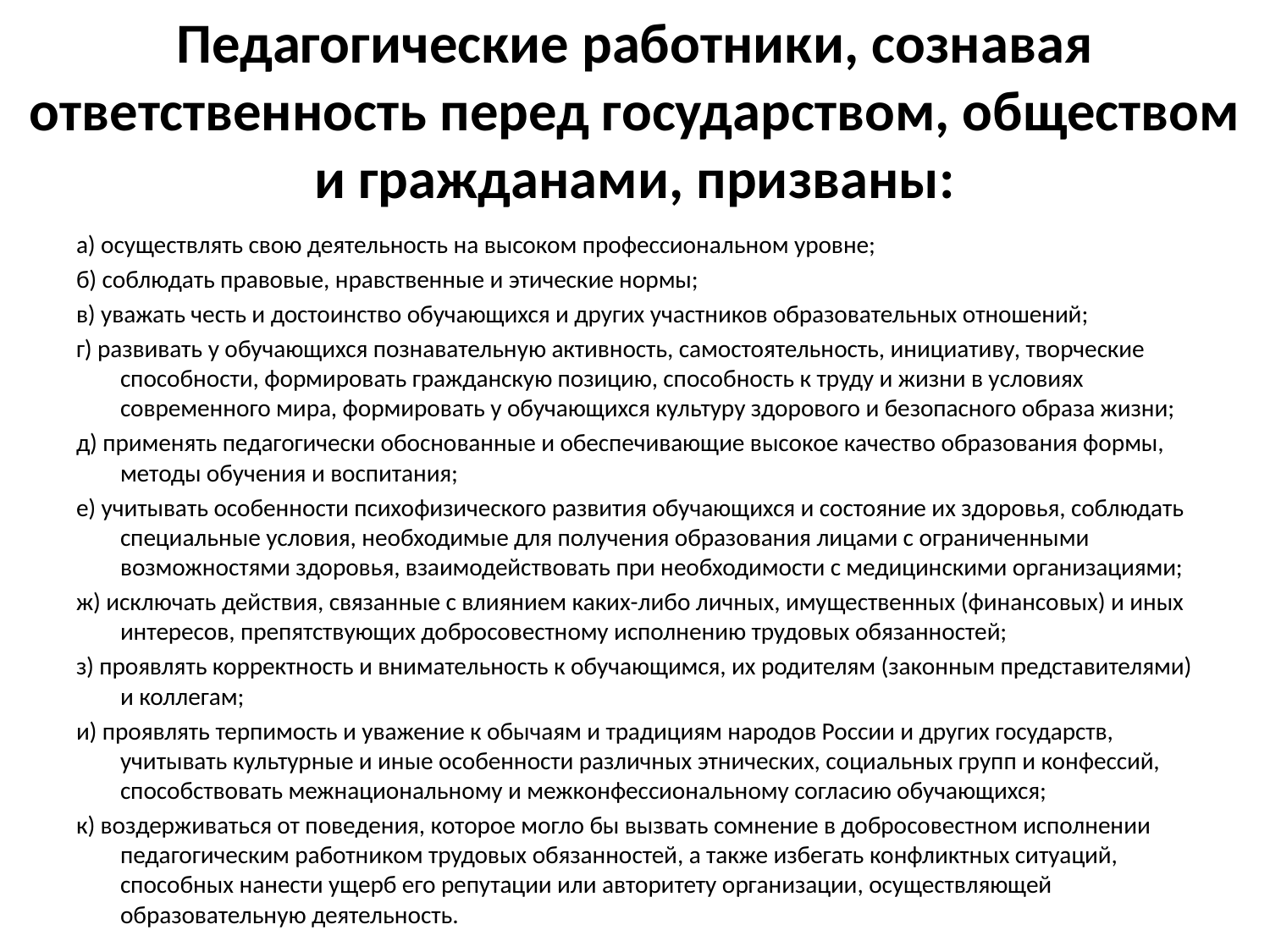

# Педагогические работники, сознавая ответственность перед государством, обществом и гражданами, призваны:
а) осуществлять свою деятельность на высоком профессиональном уровне;
б) соблюдать правовые, нравственные и этические нормы;
в) уважать честь и достоинство обучающихся и других участников образовательных отношений;
г) развивать у обучающихся познавательную активность, самостоятельность, инициативу, творческие способности, формировать гражданскую позицию, способность к труду и жизни в условиях современного мира, формировать у обучающихся культуру здорового и безопасного образа жизни;
д) применять педагогически обоснованные и обеспечивающие высокое качество образования формы, методы обучения и воспитания;
е) учитывать особенности психофизического развития обучающихся и состояние их здоровья, соблюдать специальные условия, необходимые для получения образования лицами с ограниченными возможностями здоровья, взаимодействовать при необходимости с медицинскими организациями;
ж) исключать действия, связанные с влиянием каких-либо личных, имущественных (финансовых) и иных интересов, препятствующих добросовестному исполнению трудовых обязанностей;
з) проявлять корректность и внимательность к обучающимся, их родителям (законным представителями) и коллегам;
и) проявлять терпимость и уважение к обычаям и традициям народов России и других государств, учитывать культурные и иные особенности различных этнических, социальных групп и конфессий, способствовать межнациональному и межконфессиональному согласию обучающихся;
к) воздерживаться от поведения, которое могло бы вызвать сомнение в добросовестном исполнении педагогическим работником трудовых обязанностей, а также избегать конфликтных ситуаций, способных нанести ущерб его репутации или авторитету организации, осуществляющей образовательную деятельность.